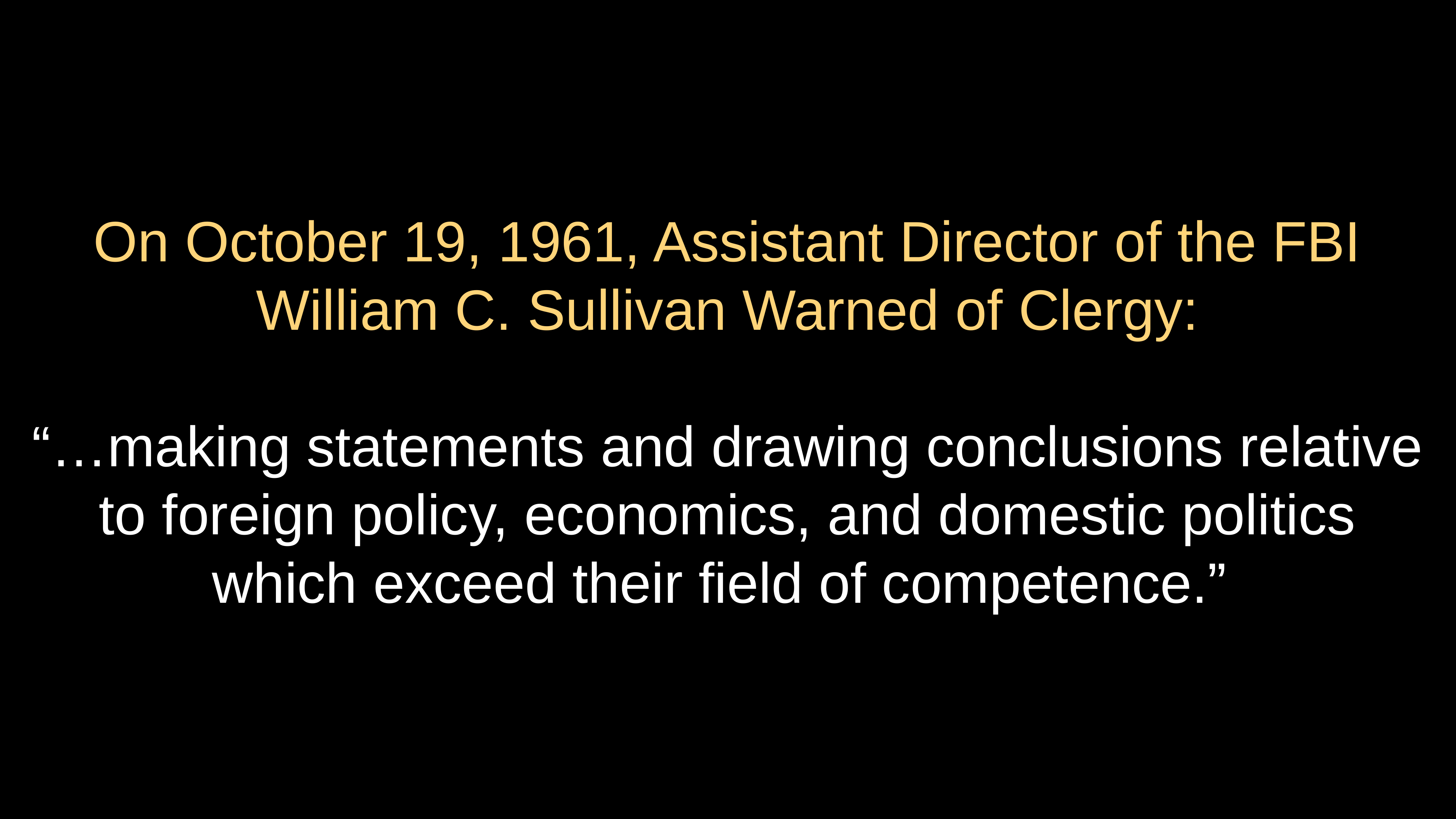

# On October 19, 1961, Assistant Director of the FBI William C. Sullivan Warned of Clergy:

“…making statements and drawing conclusions relative to foreign policy, economics, and domestic politics which exceed their field of competence.”